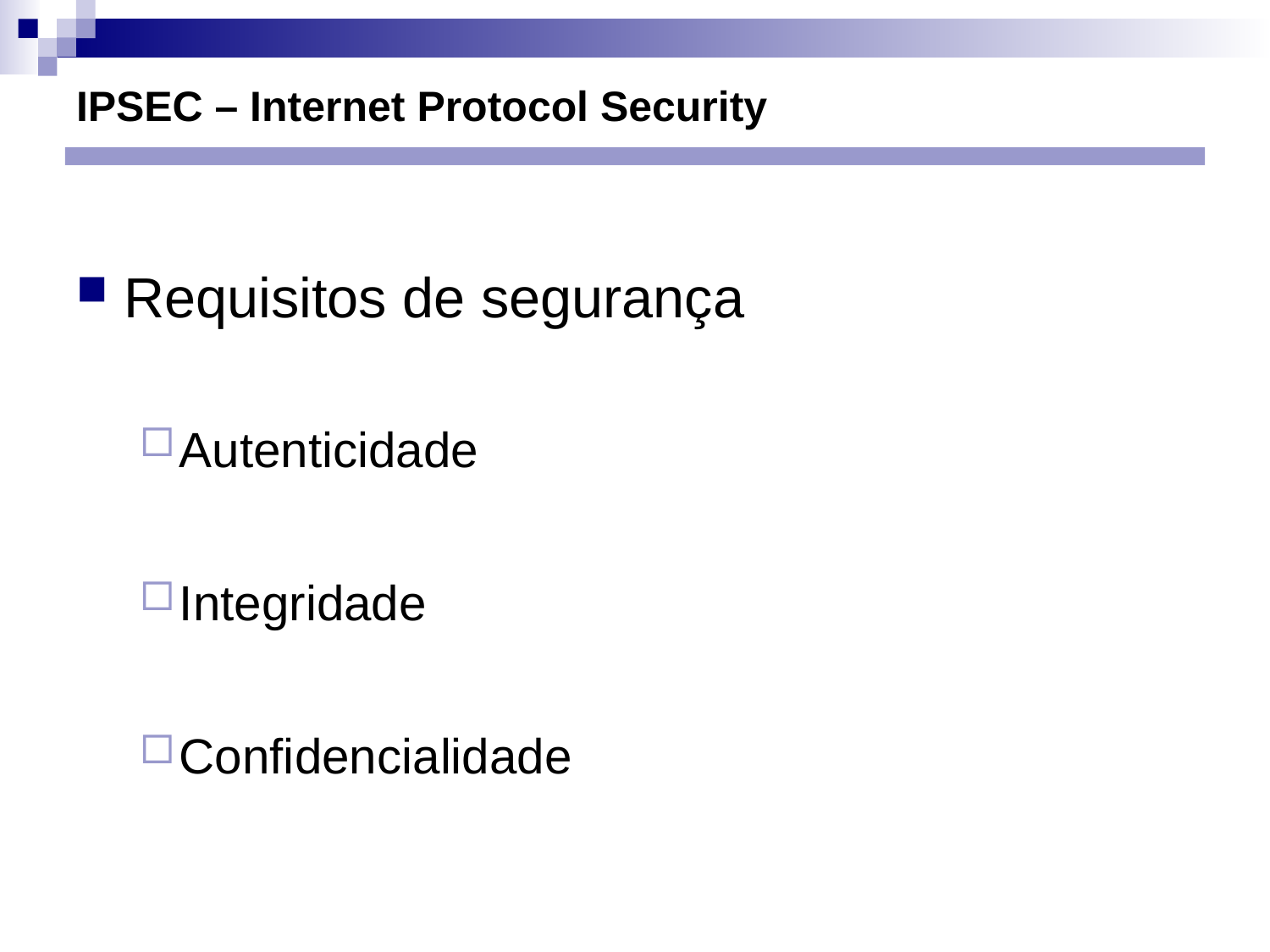

# IPSEC – Internet Protocol Security

Requisitos de segurança

Autenticidade

Integridade

Confidencialidade